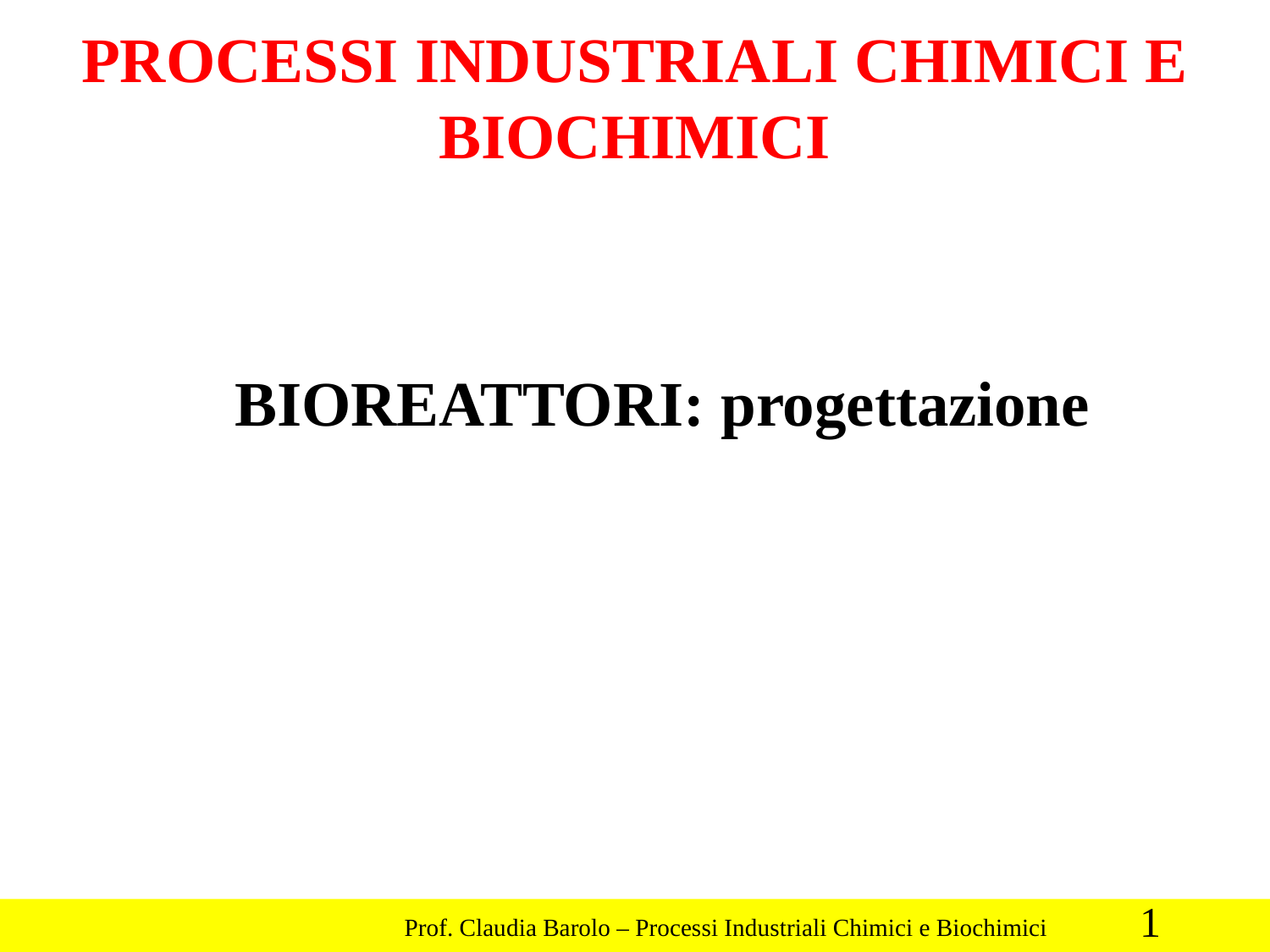

PROCESSI INDUSTRIALI CHIMICI E BIOCHIMICI
BIOREATTORI: progettazione
1